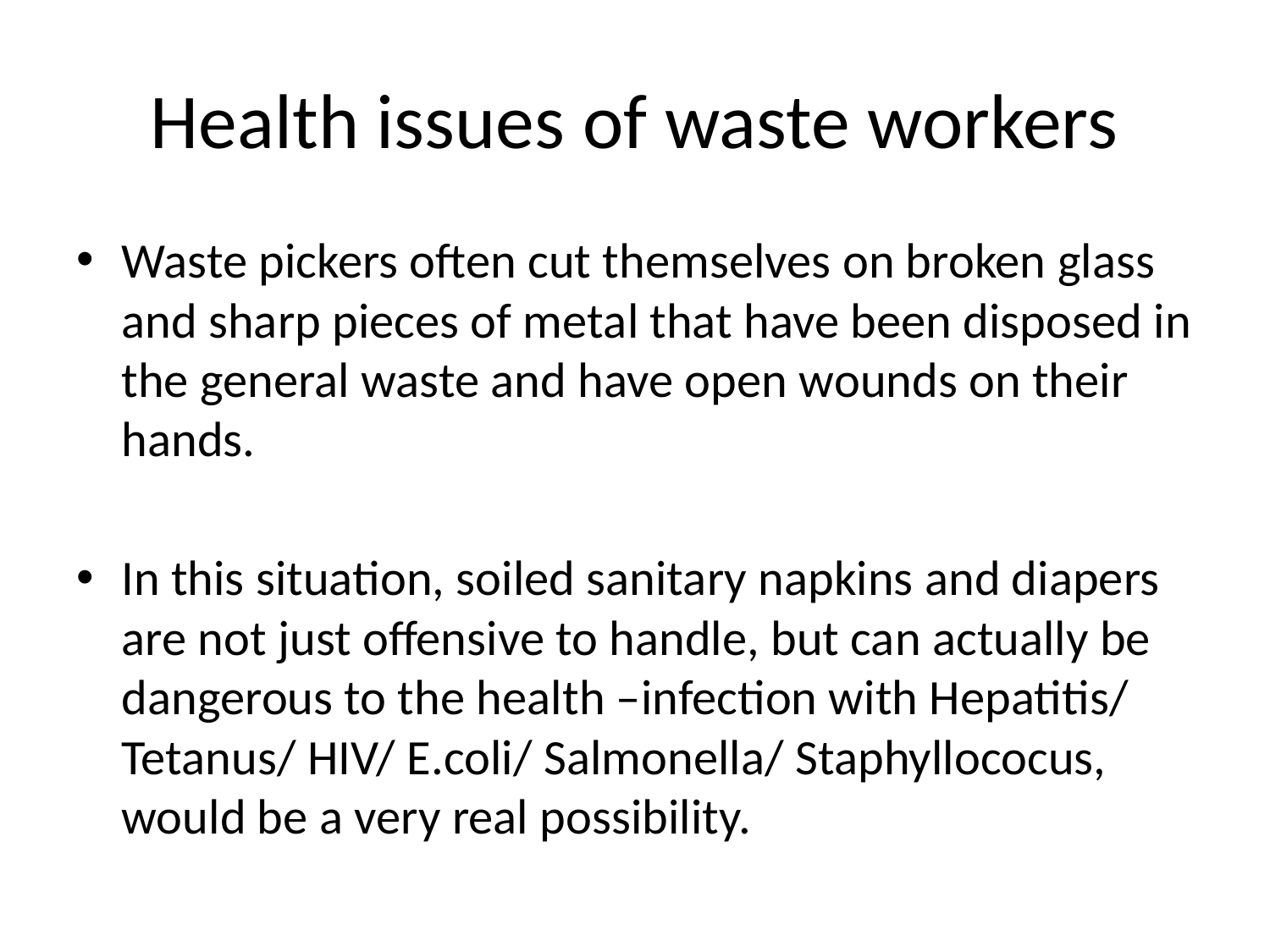

# Health issues of waste workers
Waste pickers often cut themselves on broken glass and sharp pieces of metal that have been disposed in the general waste and have open wounds on their hands.

In this situation, soiled sanitary napkins and diapers are not just offensive to handle, but can actually be dangerous to the health –infection with Hepatitis/ Tetanus/ HIV/ E.coli/ Salmonella/ Staphyllococus, would be a very real possibility.